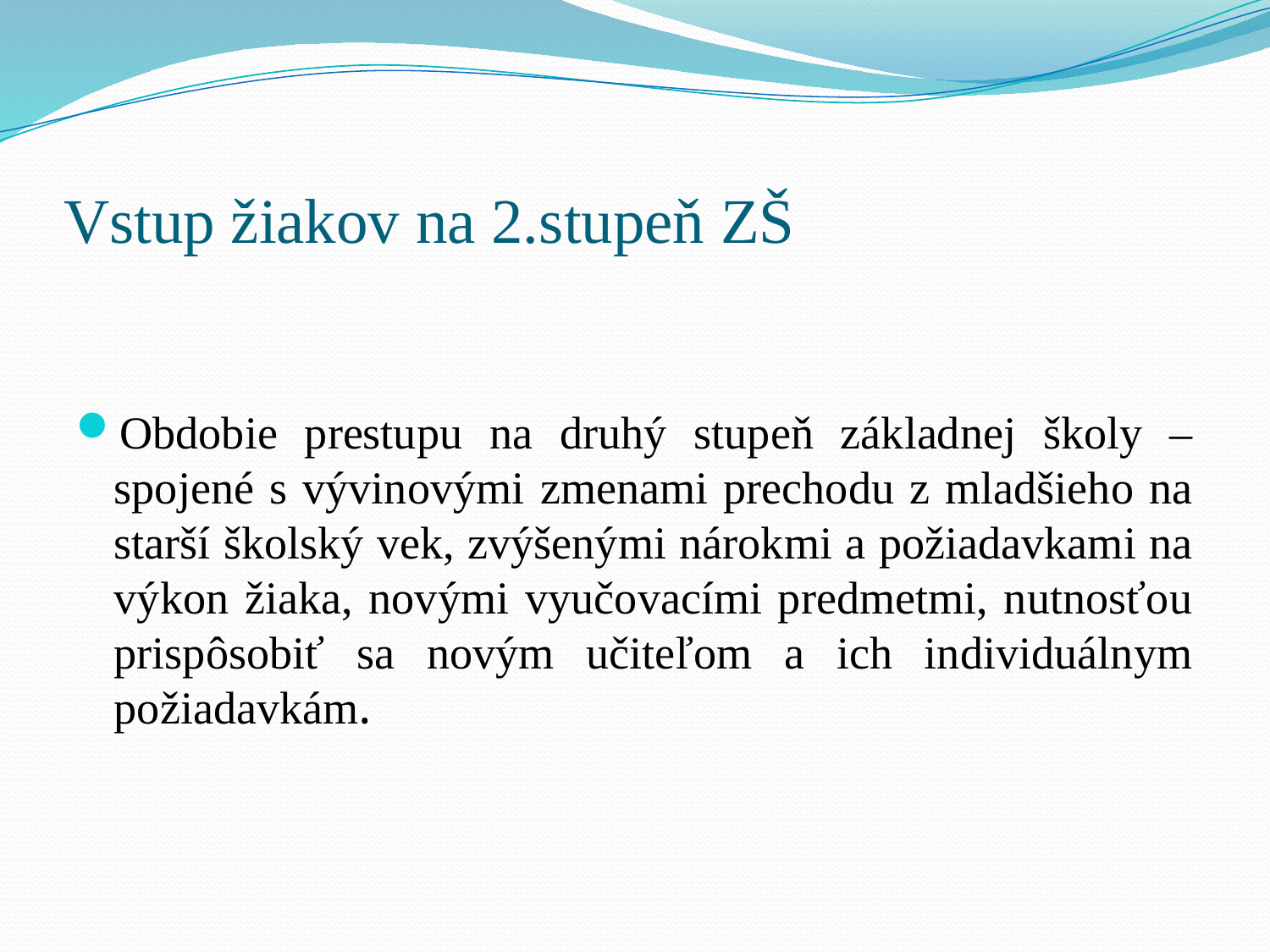

# Vstup žiakov na 2.stupeň ZŠ

Obdobie prestupu na druhý stupeň základnej školy – spojené s vývinovými zmenami prechodu z mladšieho na starší školský vek, zvýšenými nárokmi a požiadavkami na výkon žiaka, novými vyučovacími predmetmi, nutnosťou prispôsobiť sa novým učiteľom a ich individuálnym požiadavkám.